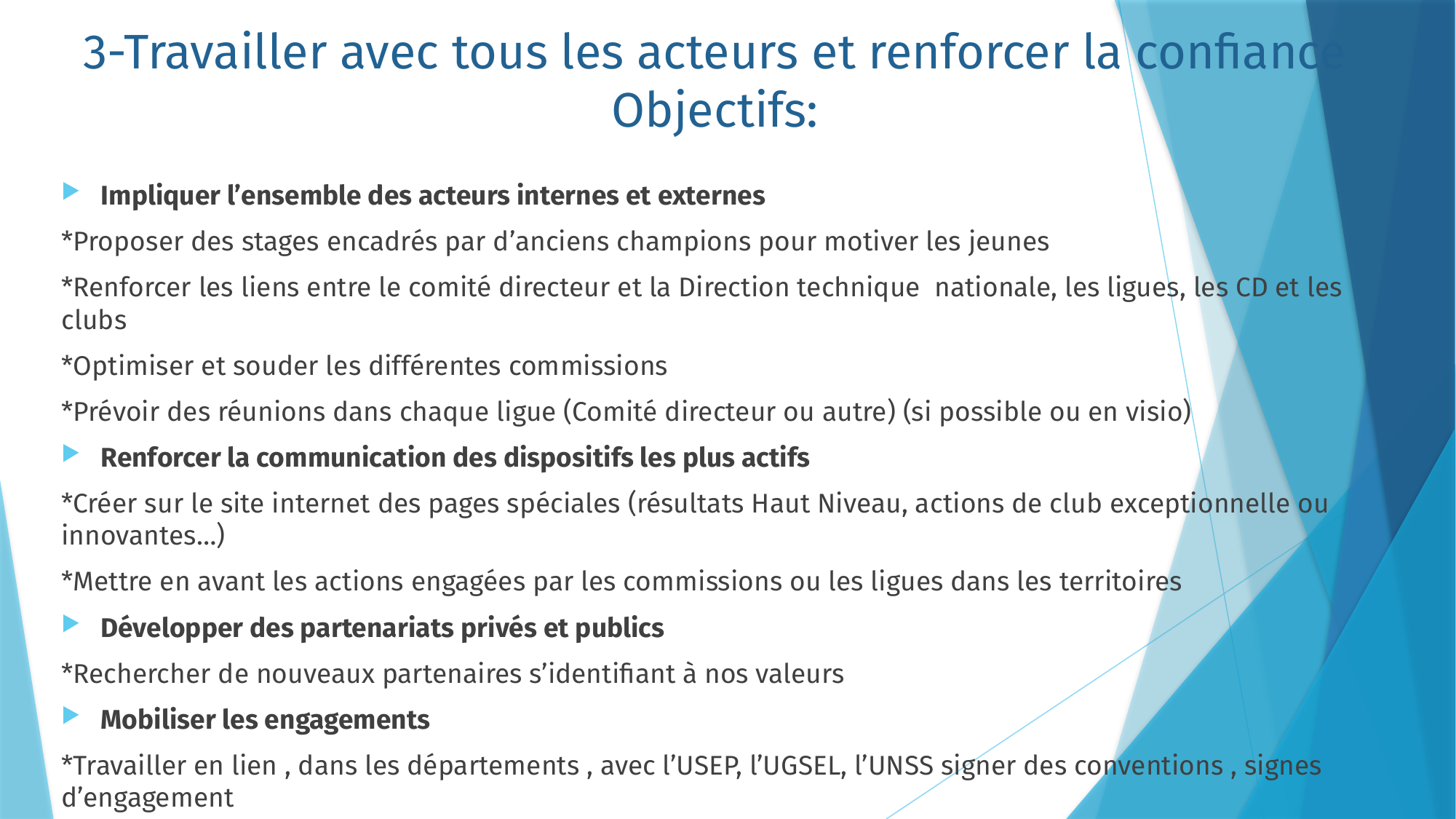

# 3-Travailler avec tous les acteurs et renforcer la confiance Objectifs:
Impliquer l’ensemble des acteurs internes et externes
*Proposer des stages encadrés par d’anciens champions pour motiver les jeunes
*Renforcer les liens entre le comité directeur et la Direction technique  nationale, les ligues, les CD et les clubs
*Optimiser et souder les différentes commissions
*Prévoir des réunions dans chaque ligue (Comité directeur ou autre) (si possible ou en visio)
Renforcer la communication des dispositifs les plus actifs
*Créer sur le site internet des pages spéciales (résultats Haut Niveau, actions de club exceptionnelle ou innovantes…)
*Mettre en avant les actions engagées par les commissions ou les ligues dans les territoires
Développer des partenariats privés et publics
*Rechercher de nouveaux partenaires s’identifiant à nos valeurs
Mobiliser les engagements
*Travailler en lien , dans les départements , avec l’USEP, l’UGSEL, l’UNSS signer des conventions , signes d’engagement